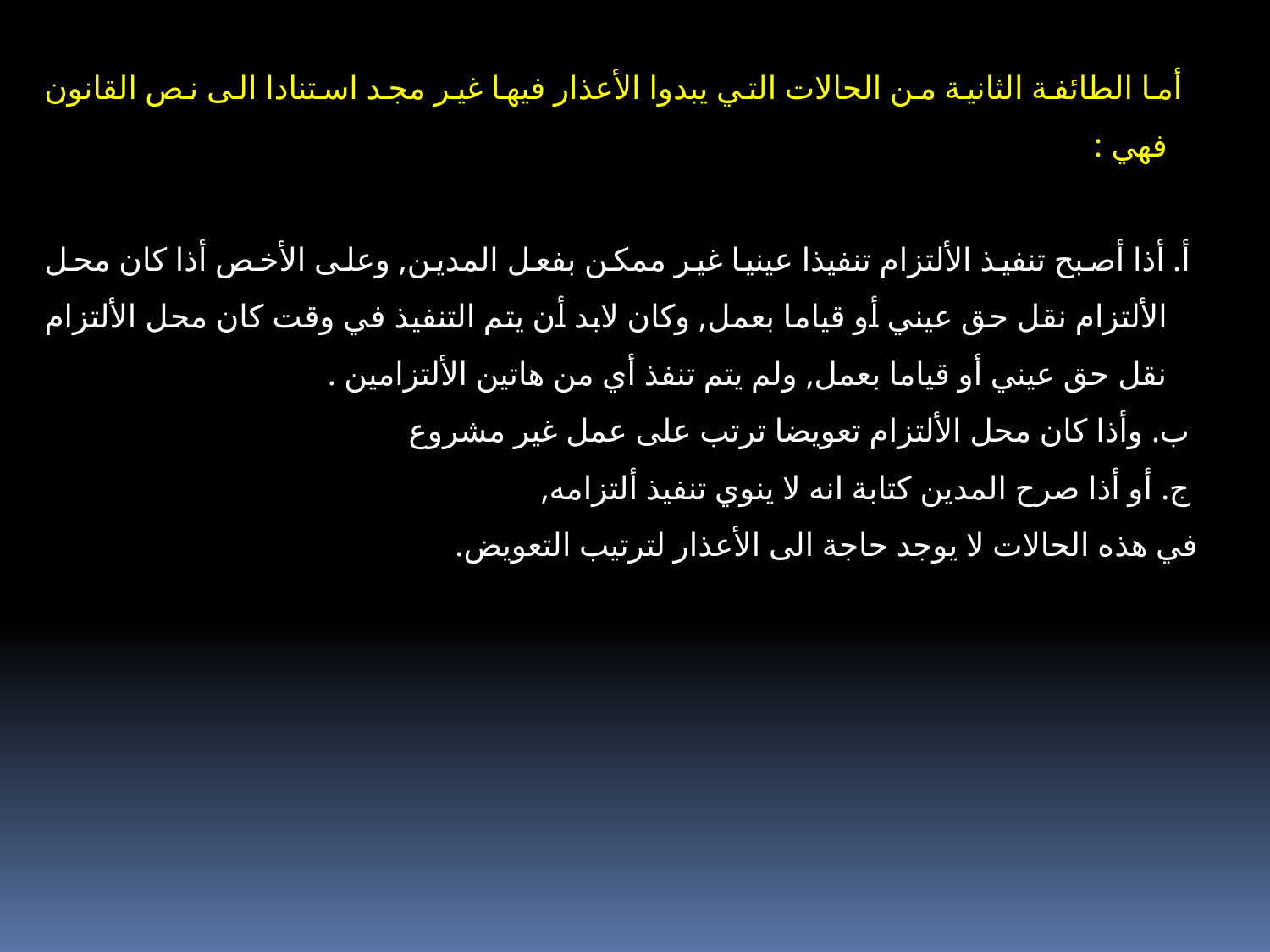

أما الطائفة الثانية من الحالات التي يبدوا الأعذار فيها غير مجد استنادا الى نص القانون فهي :

   أ. أذا أصبح تنفيذ الألتزام تنفيذا عينيا غير ممكن بفعل المدين, وعلى الأخص أذا كان محل الألتزام نقل حق عيني أو قياما بعمل, وكان لابد أن يتم التنفيذ في وقت كان محل الألتزام نقل حق عيني أو قياما بعمل, ولم يتم تنفذ أي من هاتين الألتزامين .
   ب. وأذا كان محل الألتزام تعويضا ترتب على عمل غير مشروع
   ج. أو أذا صرح المدين كتابة انه لا ينوي تنفيذ ألتزامه,
  في هذه الحالات لا يوجد حاجة الى الأعذار لترتيب التعويض.